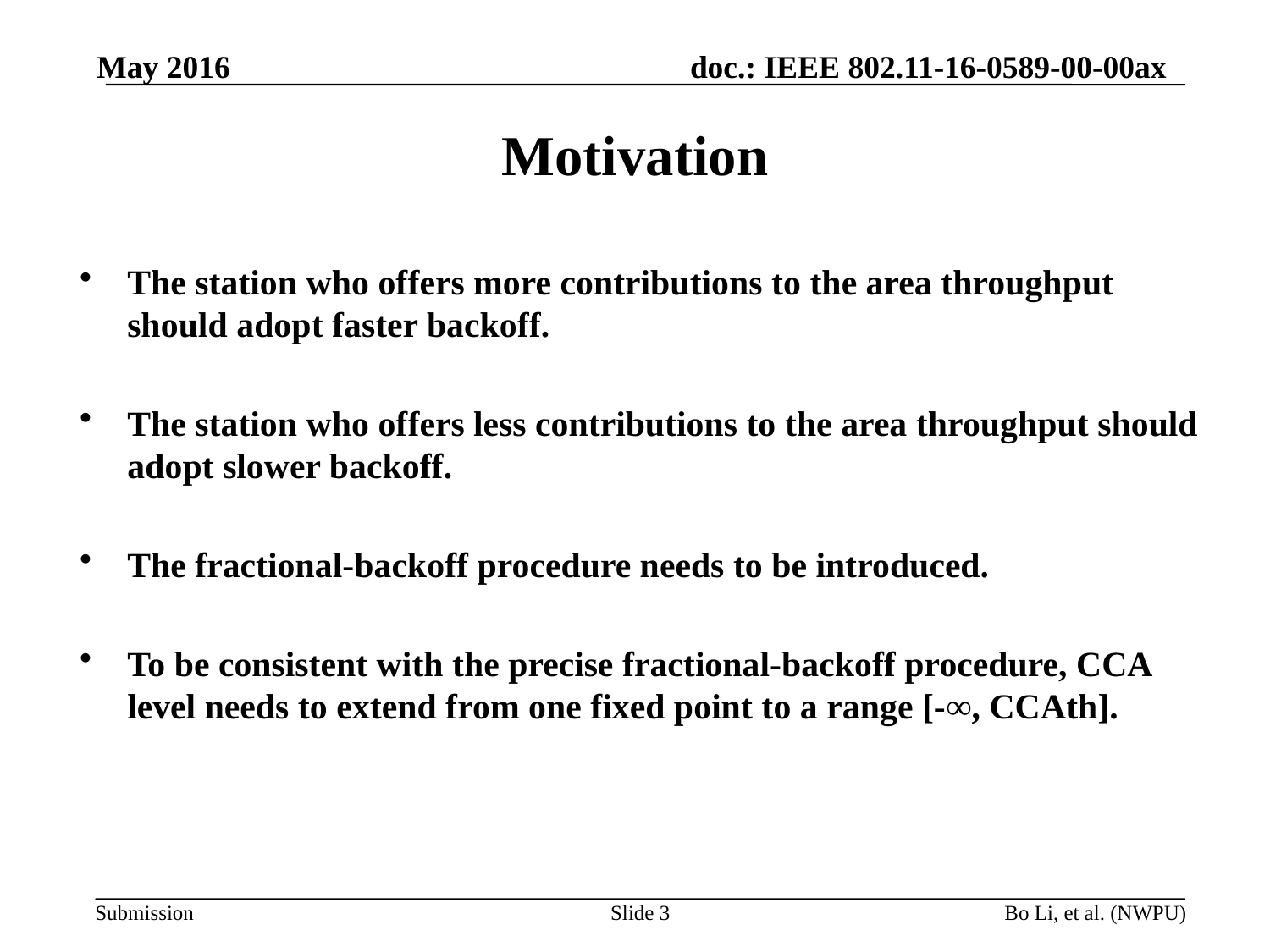

May 2016
# Motivation
The station who offers more contributions to the area throughput should adopt faster backoff.

The station who offers less contributions to the area throughput should adopt slower backoff.

The fractional-backoff procedure needs to be introduced.

To be consistent with the precise fractional-backoff procedure, CCA level needs to extend from one fixed point to a range [-∞, CCAth].
Slide 3
Bo Li, et al. (NWPU)